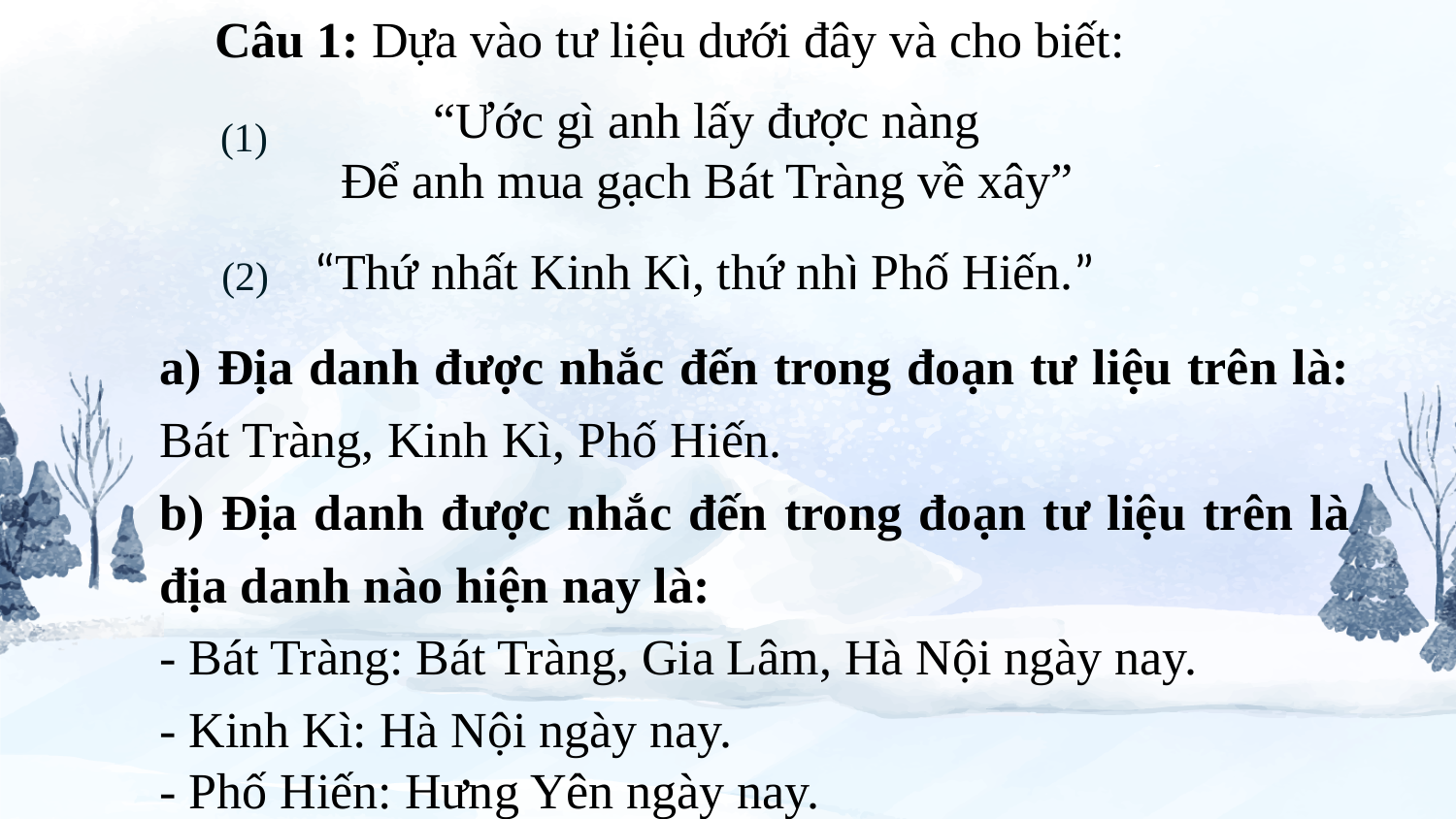

Câu 1: Dựa vào tư liệu dưới đây và cho biết:
“Ước gì anh lấy được nàng
Để anh mua gạch Bát Tràng về xây”
(1)
“Thứ nhất Kinh Kì, thứ nhì Phố Hiến.”
(2)
a) Địa danh được nhắc đến trong đoạn tư liệu trên là: Bát Tràng, Kinh Kì, Phố Hiến.
b) Địa danh được nhắc đến trong đoạn tư liệu trên là địa danh nào hiện nay là:
- Bát Tràng: Bát Tràng, Gia Lâm, Hà Nội ngày nay.
- Kinh Kì: Hà Nội ngày nay.
- Phố Hiến: Hưng Yên ngày nay.